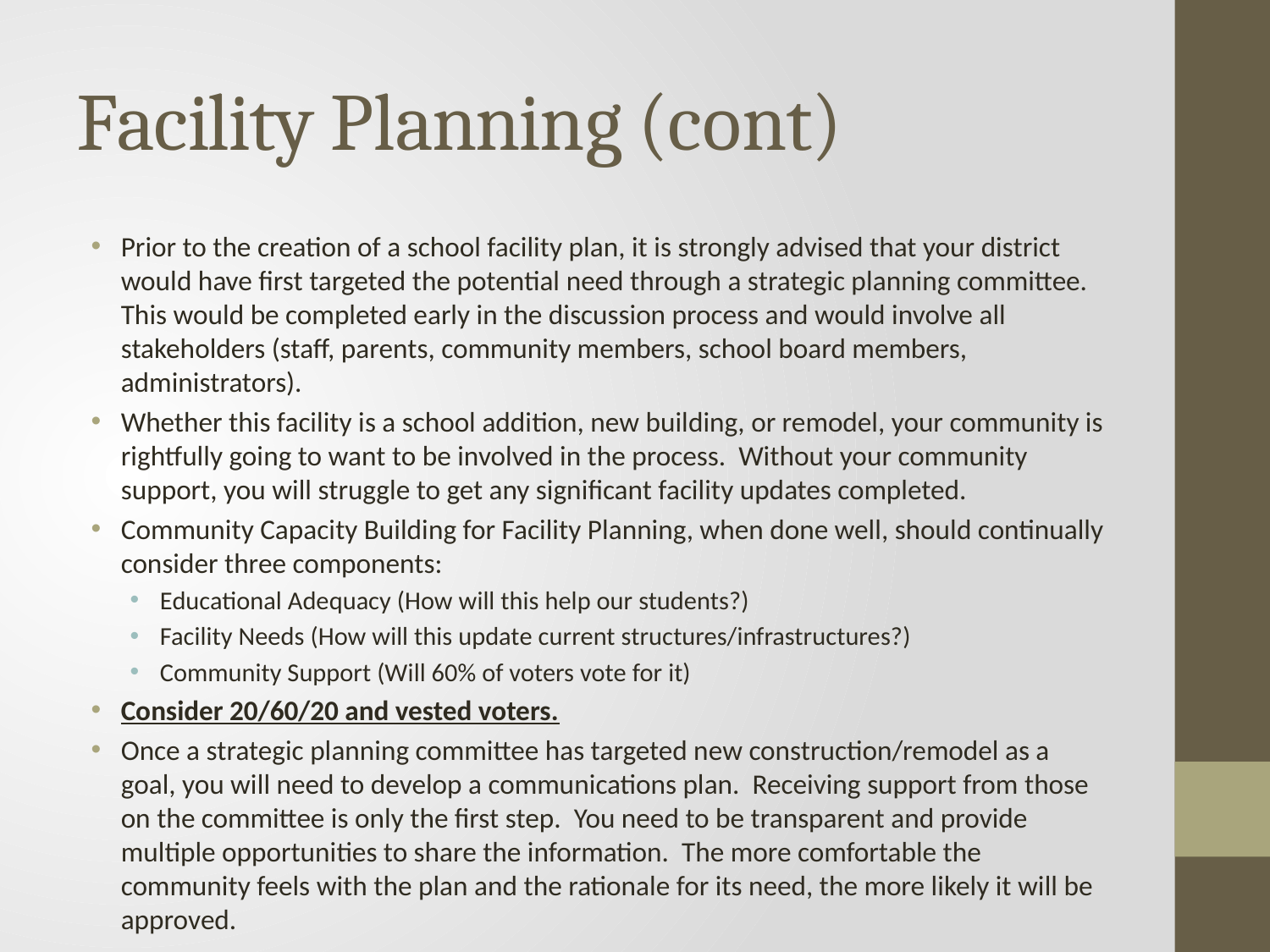

# Facility Planning (cont)
Prior to the creation of a school facility plan, it is strongly advised that your district would have first targeted the potential need through a strategic planning committee.  This would be completed early in the discussion process and would involve all stakeholders (staff, parents, community members, school board members, administrators).
Whether this facility is a school addition, new building, or remodel, your community is rightfully going to want to be involved in the process.  Without your community support, you will struggle to get any significant facility updates completed.
Community Capacity Building for Facility Planning, when done well, should continually consider three components:
Educational Adequacy (How will this help our students?)
Facility Needs (How will this update current structures/infrastructures?)
Community Support (Will 60% of voters vote for it)
Consider 20/60/20 and vested voters.
Once a strategic planning committee has targeted new construction/remodel as a goal, you will need to develop a communications plan.  Receiving support from those on the committee is only the first step.  You need to be transparent and provide multiple opportunities to share the information.  The more comfortable the community feels with the plan and the rationale for its need, the more likely it will be approved.